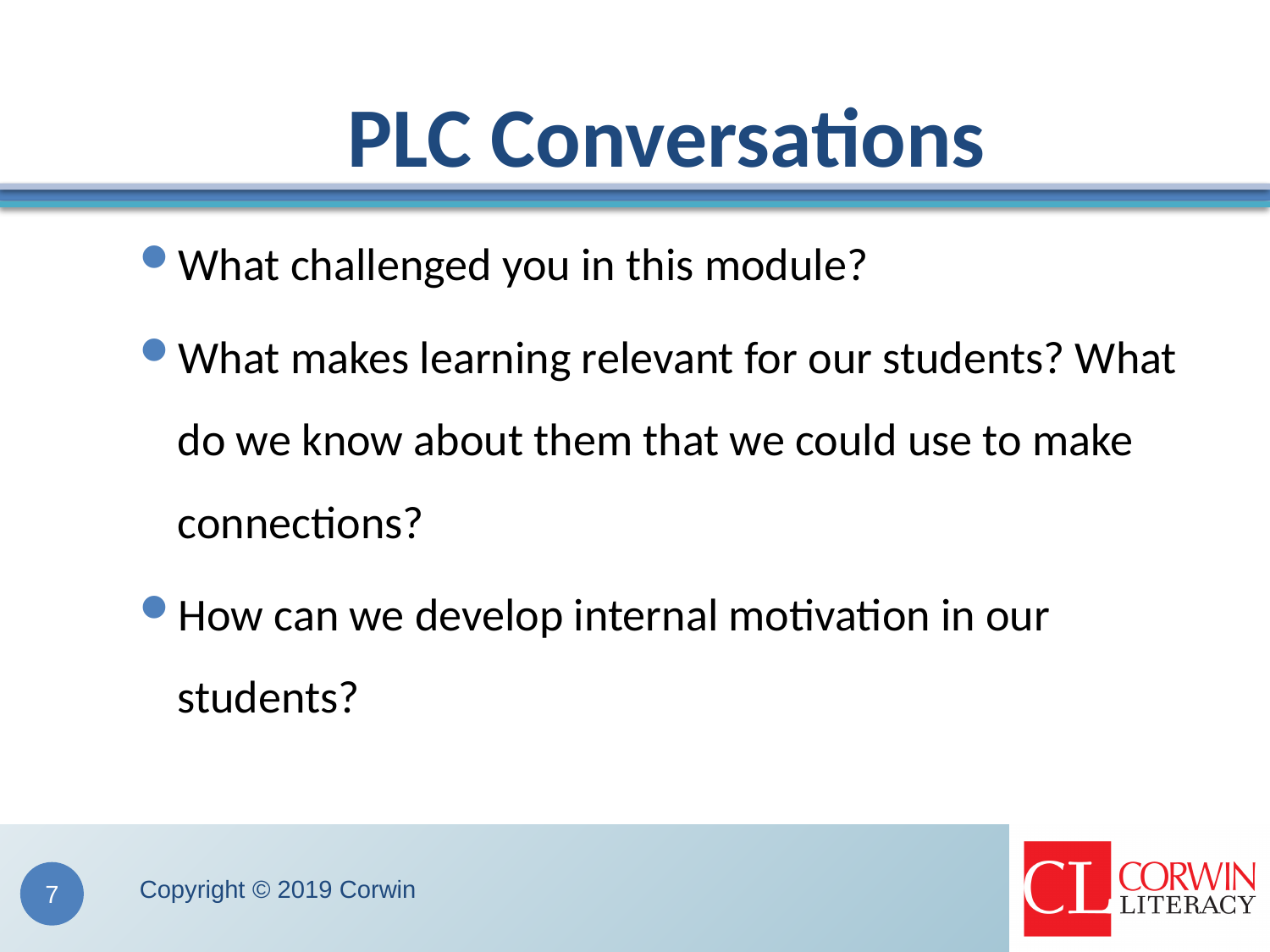

# PLC Conversations
What challenged you in this module?
What makes learning relevant for our students? What do we know about them that we could use to make connections?
How can we develop internal motivation in our students?

Copyright © 2019 Corwin
7